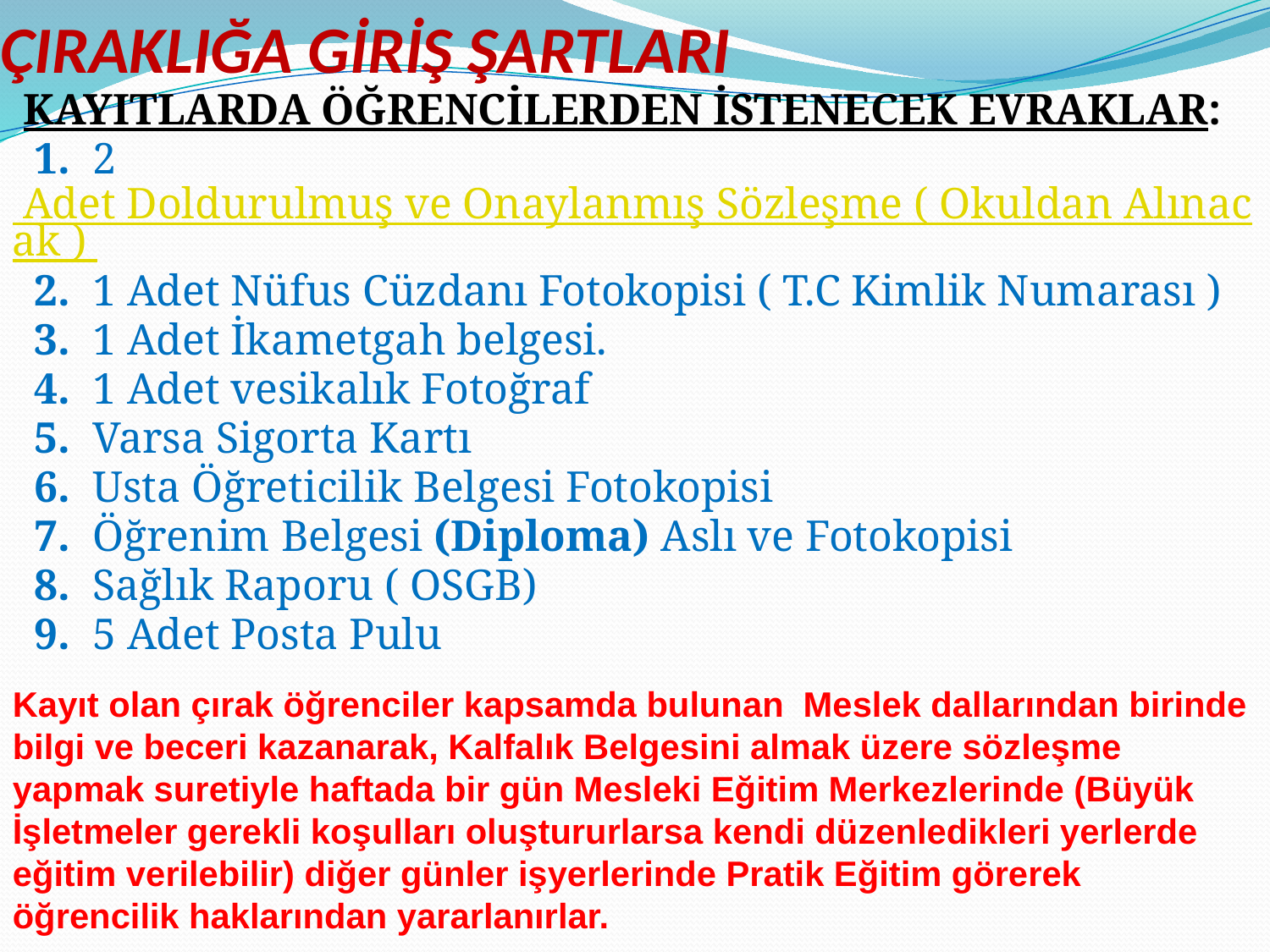

# ÇIRAKLIĞA GİRİŞ ŞARTLARI
 KAYITLARDA ÖĞRENCİLERDEN İSTENECEK EVRAKLAR:
  1.  2 Adet Doldurulmuş ve Onaylanmış Sözleşme ( Okuldan Alınacak )
  2.  1 Adet Nüfus Cüzdanı Fotokopisi ( T.C Kimlik Numarası )
  3.  1 Adet İkametgah belgesi.
  4.  1 Adet vesikalık Fotoğraf
  5.  Varsa Sigorta Kartı
  6.  Usta Öğreticilik Belgesi Fotokopisi
  7.  Öğrenim Belgesi (Diploma) Aslı ve Fotokopisi
  8.  Sağlık Raporu ( OSGB)
  9.  5 Adet Posta Pulu

Kayıt olan çırak öğrenciler kapsamda bulunan  Meslek dallarından birinde bilgi ve beceri kazanarak, Kalfalık Belgesini almak üzere sözleşme yapmak suretiyle haftada bir gün Mesleki Eğitim Merkezlerinde (Büyük İşletmeler gerekli koşulları oluştururlarsa kendi düzenledikleri yerlerde eğitim verilebilir) diğer günler işyerlerinde Pratik Eğitim görerek öğrencilik haklarından yararlanırlar.